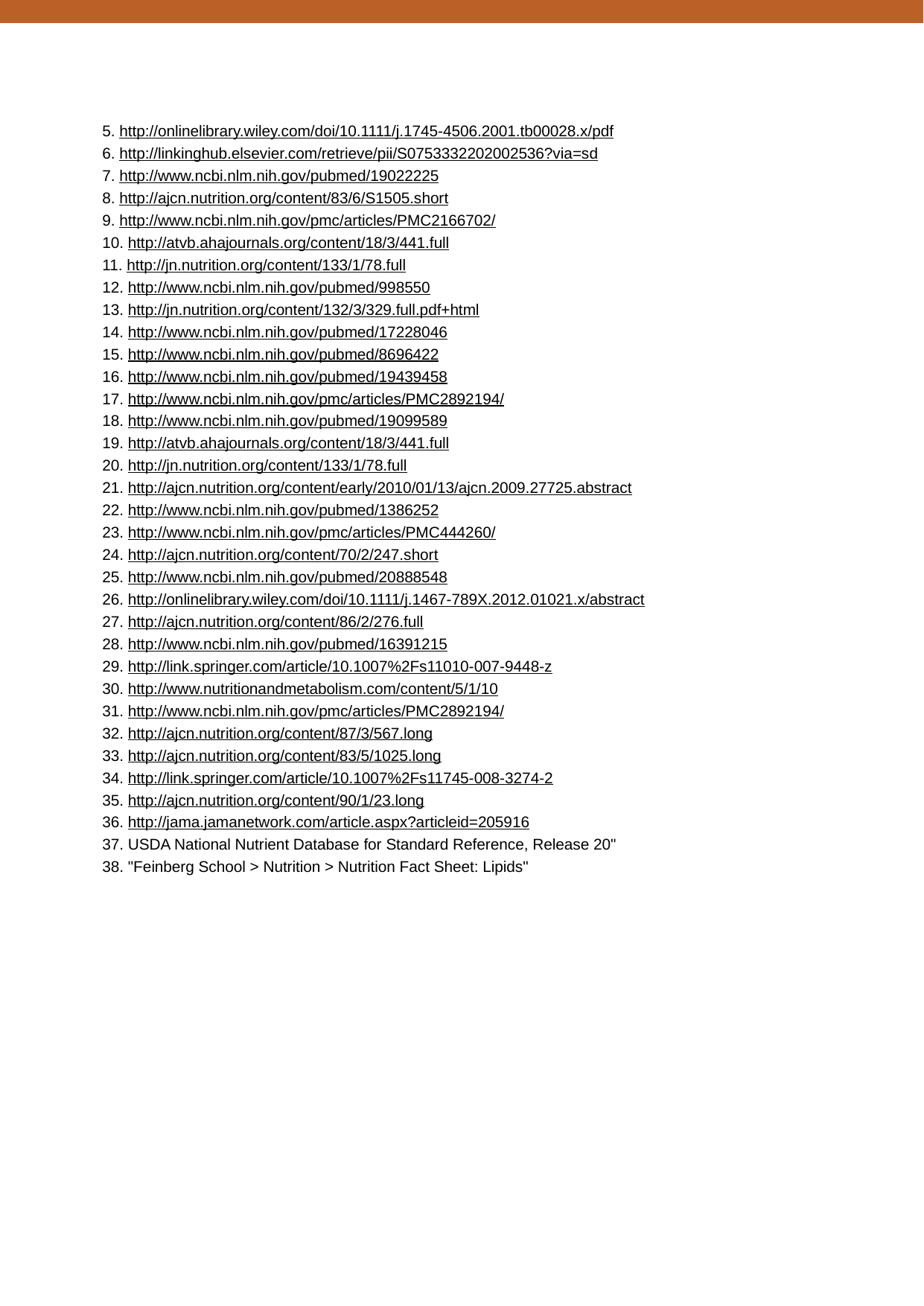

5. http://onlinelibrary.wiley.com/doi/10.1111/j.1745-4506.2001.tb00028.x/pdf
6. http://linkinghub.elsevier.com/retrieve/pii/S0753332202002536?via=sd
7. http://www.ncbi.nlm.nih.gov/pubmed/19022225
8. http://ajcn.nutrition.org/content/83/6/S1505.short
9. http://www.ncbi.nlm.nih.gov/pmc/articles/PMC2166702/
10. http://atvb.ahajournals.org/content/18/3/441.full
11. http://jn.nutrition.org/content/133/1/78.full
12. http://www.ncbi.nlm.nih.gov/pubmed/998550
13. http://jn.nutrition.org/content/132/3/329.full.pdf+html
14. http://www.ncbi.nlm.nih.gov/pubmed/17228046
15. http://www.ncbi.nlm.nih.gov/pubmed/8696422
16. http://www.ncbi.nlm.nih.gov/pubmed/19439458
17. http://www.ncbi.nlm.nih.gov/pmc/articles/PMC2892194/
18. http://www.ncbi.nlm.nih.gov/pubmed/19099589
19. http://atvb.ahajournals.org/content/18/3/441.full
20. http://jn.nutrition.org/content/133/1/78.full
21. http://ajcn.nutrition.org/content/early/2010/01/13/ajcn.2009.27725.abstract
22. http://www.ncbi.nlm.nih.gov/pubmed/1386252
23. http://www.ncbi.nlm.nih.gov/pmc/articles/PMC444260/
24. http://ajcn.nutrition.org/content/70/2/247.short
25. http://www.ncbi.nlm.nih.gov/pubmed/20888548
26. http://onlinelibrary.wiley.com/doi/10.1111/j.1467-789X.2012.01021.x/abstract
27. http://ajcn.nutrition.org/content/86/2/276.full
28. http://www.ncbi.nlm.nih.gov/pubmed/16391215
29. http://link.springer.com/article/10.1007%2Fs11010-007-9448-z
30. http://www.nutritionandmetabolism.com/content/5/1/10
31. http://www.ncbi.nlm.nih.gov/pmc/articles/PMC2892194/
32. http://ajcn.nutrition.org/content/87/3/567.long
33. http://ajcn.nutrition.org/content/83/5/1025.long
34. http://link.springer.com/article/10.1007%2Fs11745-008-3274-2
35. http://ajcn.nutrition.org/content/90/1/23.long
36. http://jama.jamanetwork.com/article.aspx?articleid=205916
37. USDA National Nutrient Database for Standard Reference, Release 20"
38. "Feinberg School > Nutrition > Nutrition Fact Sheet: Lipids"